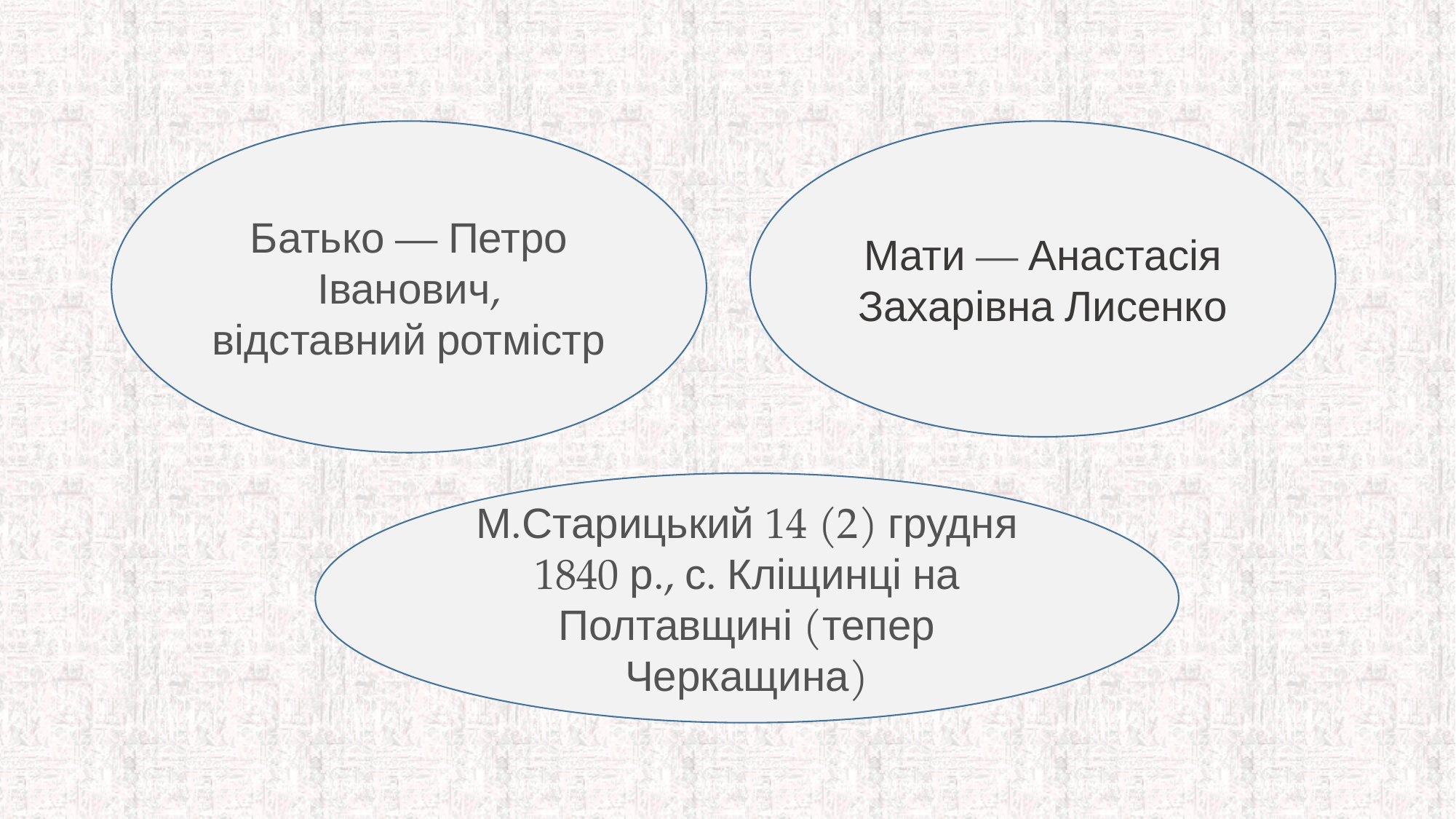

Батько — Петро Іванович, відставний ротмістр
Мати — Анастасія Захарівна Лисенко
М.Старицький 14 (2) грудня 1840 р., с. Кліщинці на Полтавщині (тепер Черкащина)